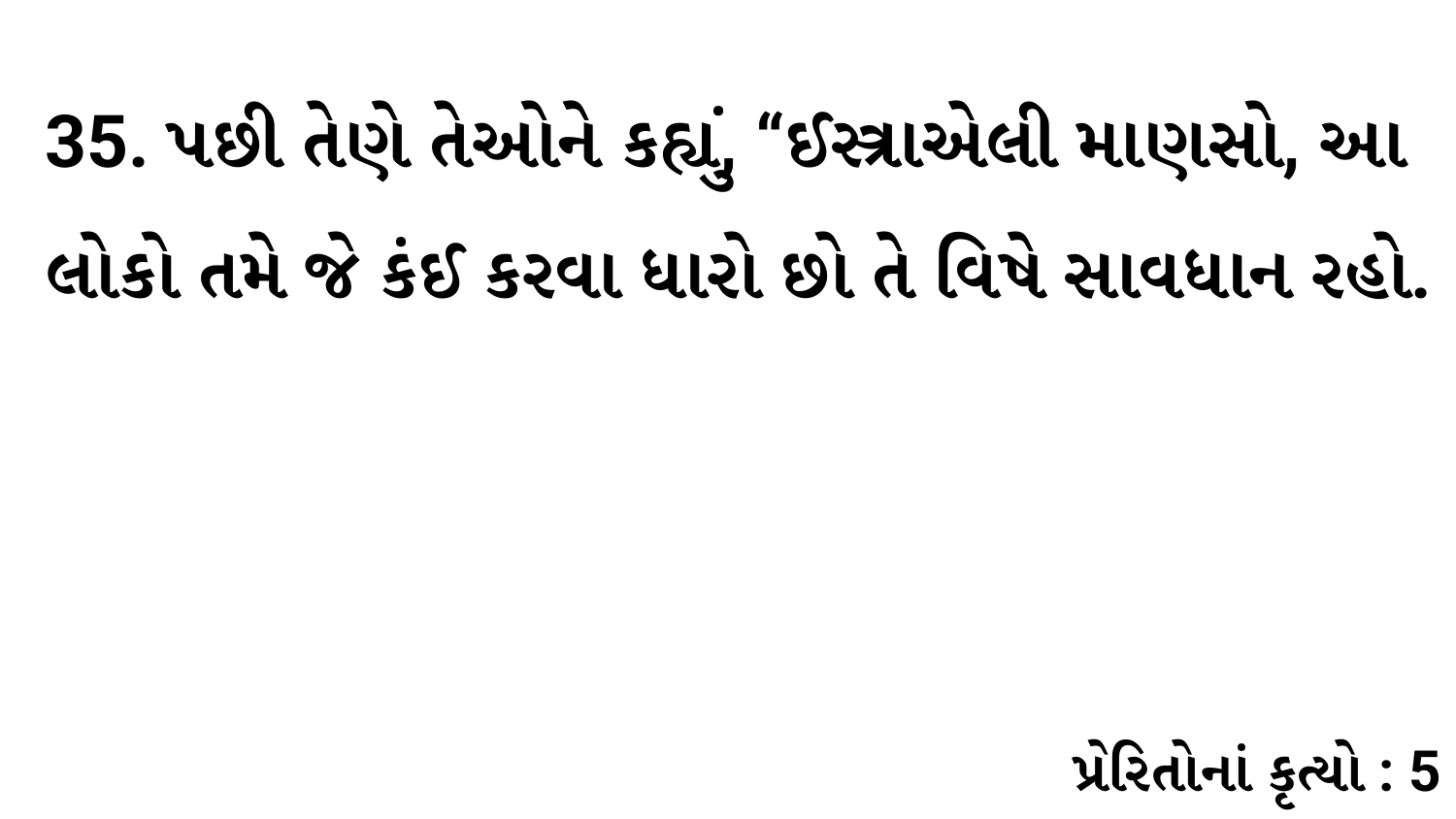

35. પછી તેણે તેઓને કહ્યું, “ઈસ્ત્રાએલી માણસો, આ લોકો તમે જે કંઈ કરવા ધારો છો તે વિષે સાવધાન રહો.
પ્રેરિતોનાં કૃત્યો : 5